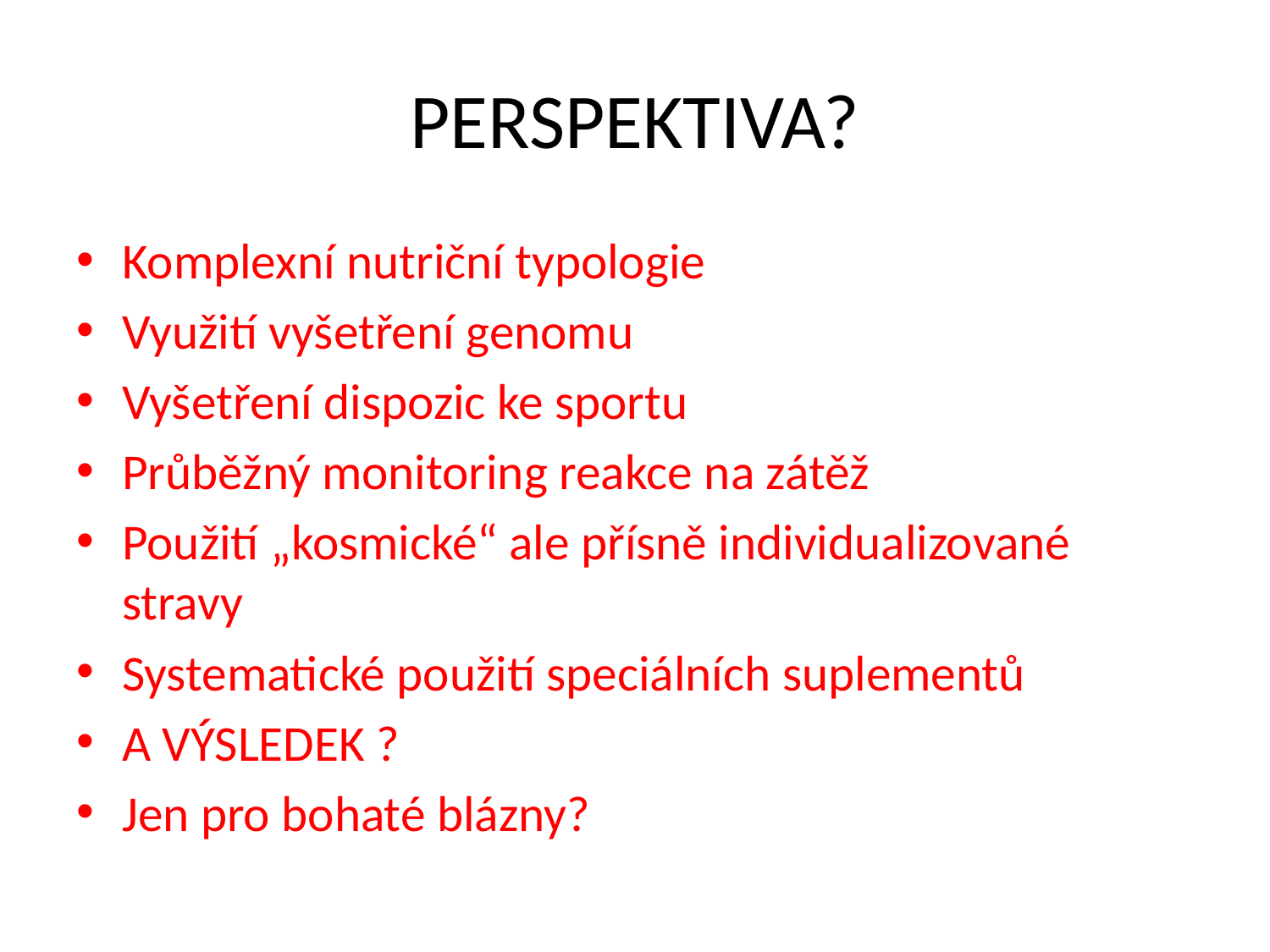

# PERSPEKTIVA?
Komplexní nutriční typologie
Využití vyšetření genomu
Vyšetření dispozic ke sportu
Průběžný monitoring reakce na zátěž
Použití „kosmické“ ale přísně individualizované stravy
Systematické použití speciálních suplementů
A VÝSLEDEK ?
Jen pro bohaté blázny?